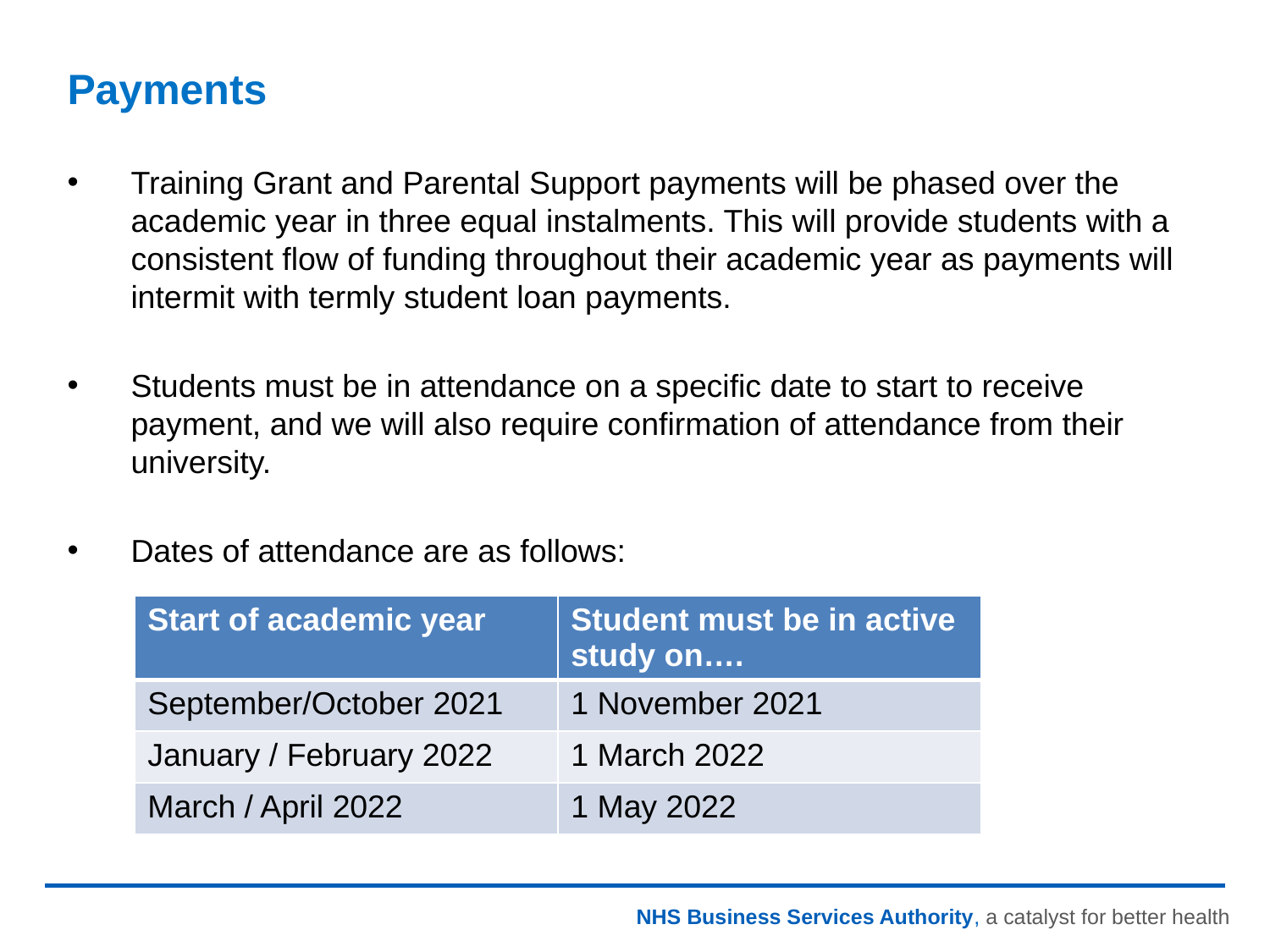

# Payments
Training Grant and Parental Support payments will be phased over the academic year in three equal instalments. This will provide students with a consistent flow of funding throughout their academic year as payments will intermit with termly student loan payments.

Students must be in attendance on a specific date to start to receive payment, and we will also require confirmation of attendance from their university.

Dates of attendance are as follows:

| Start of academic year | Student must be in active study on…. |
| --- | --- |
| September/October 2021 | 1 November 2021 |
| January / February 2022 | 1 March 2022 |
| March / April 2022 | 1 May 2022 |